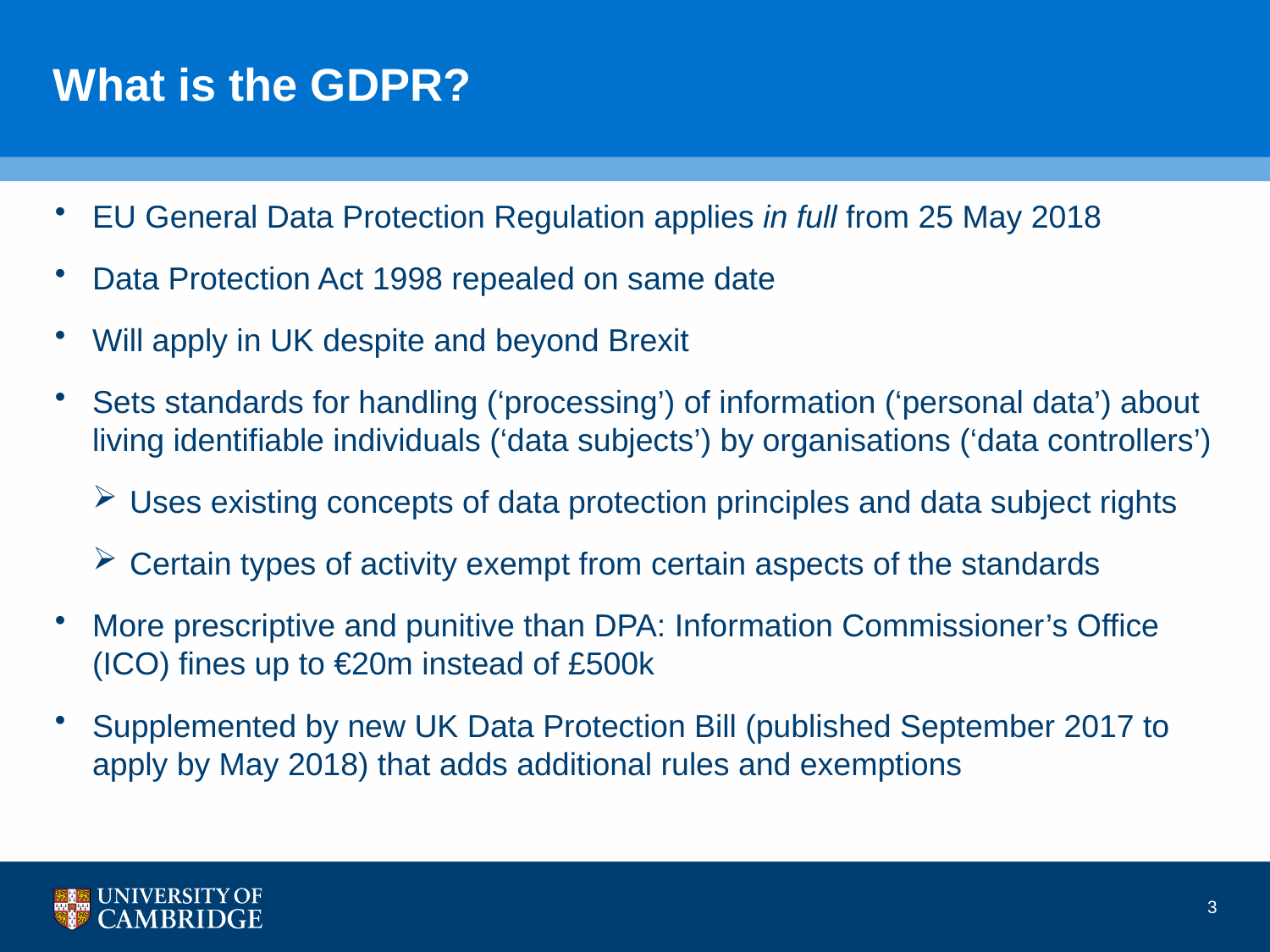

# What is the GDPR?
EU General Data Protection Regulation applies in full from 25 May 2018
Data Protection Act 1998 repealed on same date
Will apply in UK despite and beyond Brexit
Sets standards for handling (‘processing’) of information (‘personal data’) about living identifiable individuals (‘data subjects’) by organisations (‘data controllers’)
Uses existing concepts of data protection principles and data subject rights
Certain types of activity exempt from certain aspects of the standards
More prescriptive and punitive than DPA: Information Commissioner’s Office (ICO) fines up to €20m instead of £500k
Supplemented by new UK Data Protection Bill (published September 2017 to apply by May 2018) that adds additional rules and exemptions

3